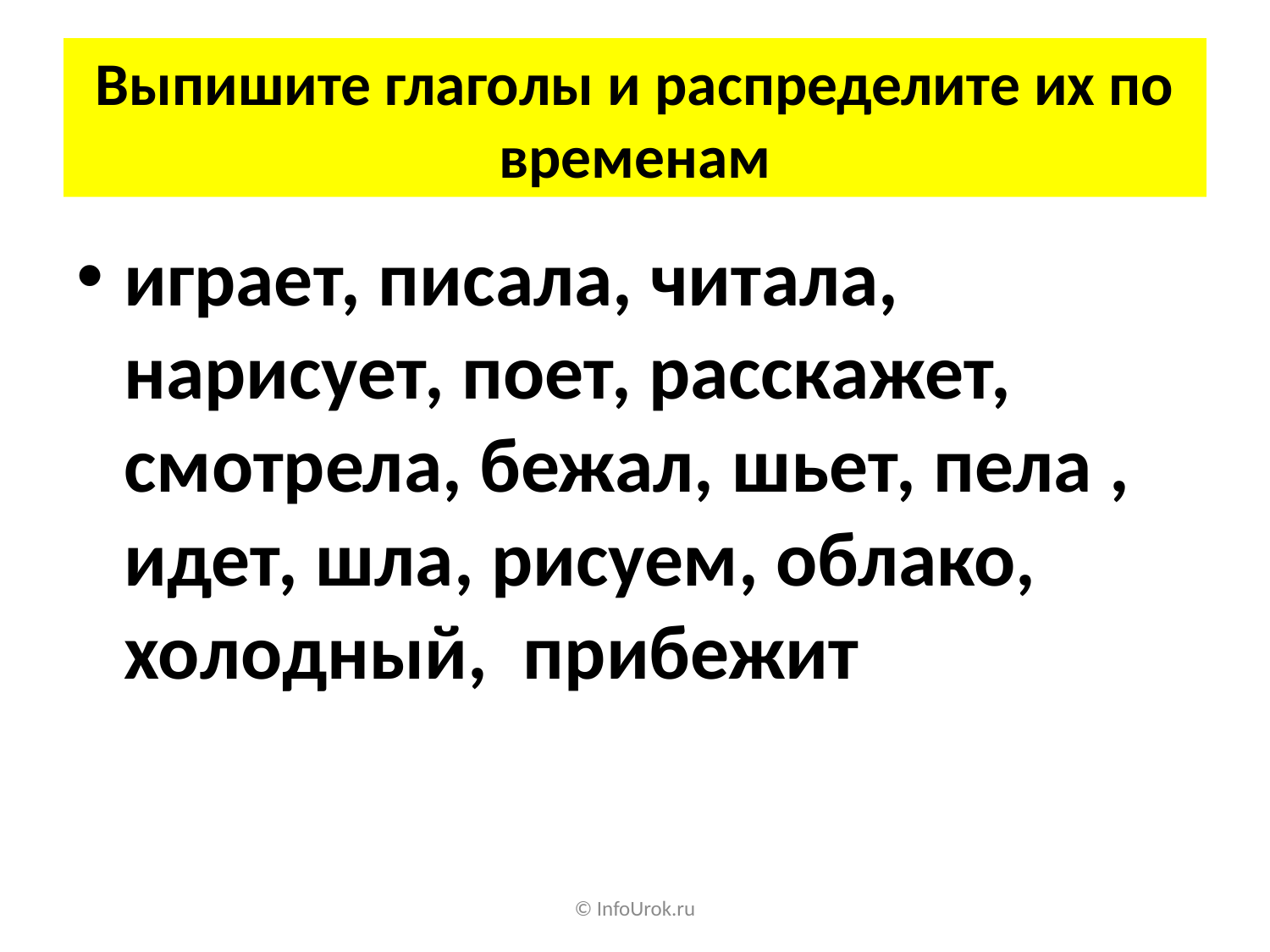

# Выпишите глаголы и распределите их по временам
играет, писала, читала, нарисует, поет, расскажет, смотрела, бежал, шьет, пела , идет, шла, рисуем, облако, холодный,  прибежит

© InfoUrok.ru